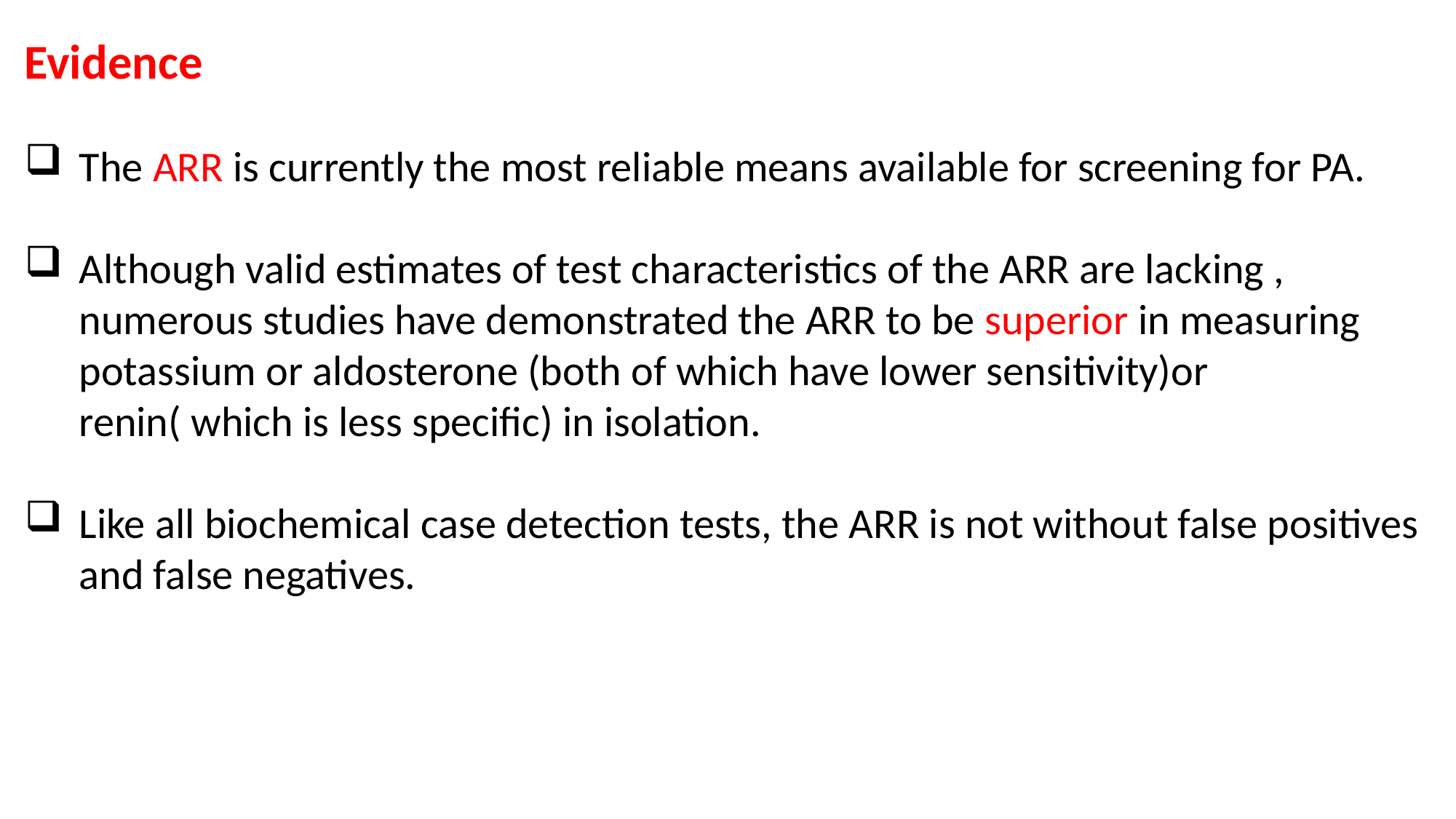

Evidence

The ARR is currently the most reliable means available for screening for PA.

Although valid estimates of test characteristics of the ARR are lacking , numerous studies have demonstrated the ARR to be superior in measuring potassium or aldosterone (both of which have lower sensitivity)or renin( which is less specific) in isolation.

Like all biochemical case detection tests, the ARR is not without false positives and false negatives.